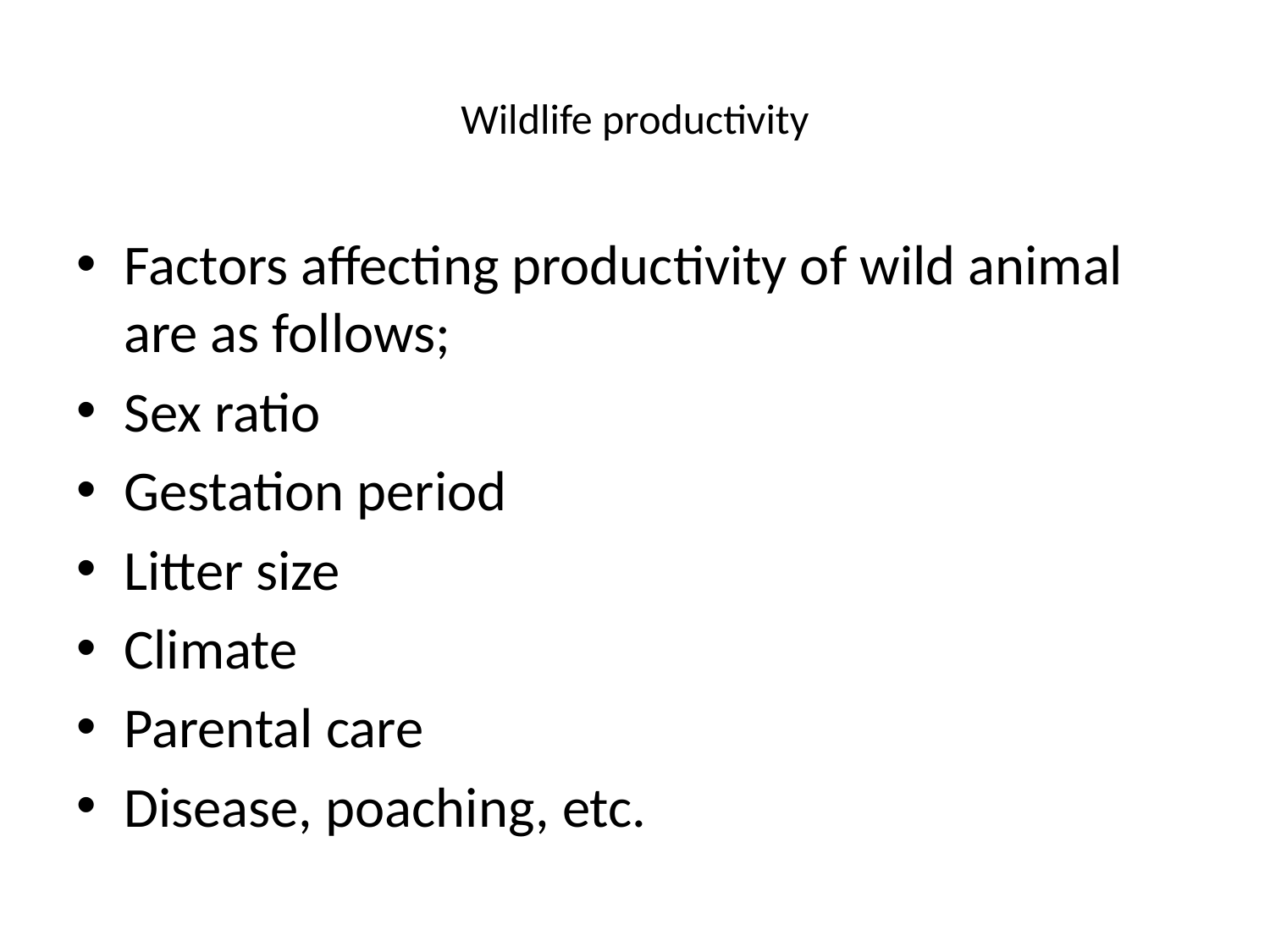

# Wildlife productivity
Factors affecting productivity of wild animal are as follows;
Sex ratio
Gestation period
Litter size
Climate
Parental care
Disease, poaching, etc.